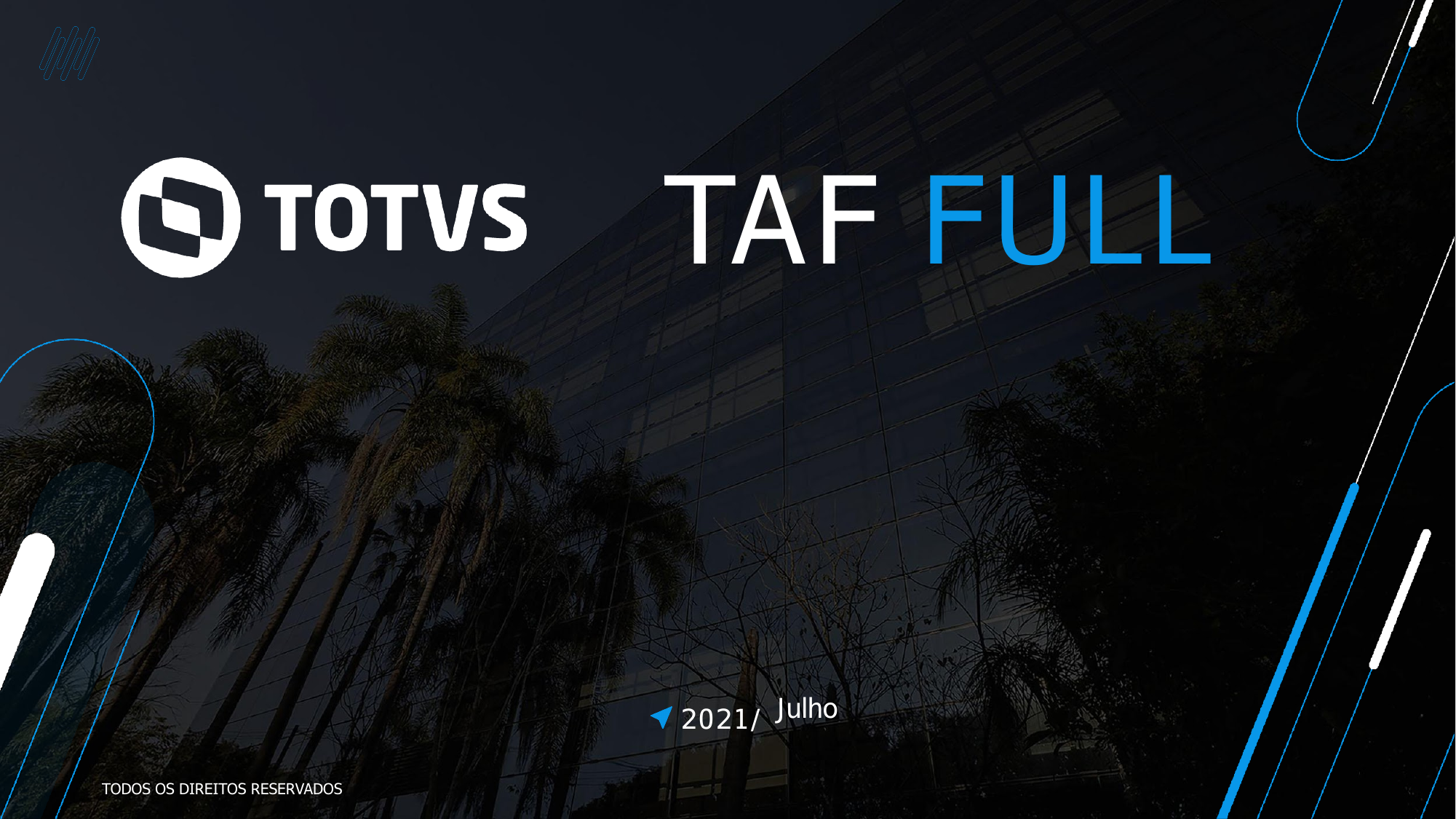

TAF FULL
Julho
TODOS OS DIREITOS RESERVADOS